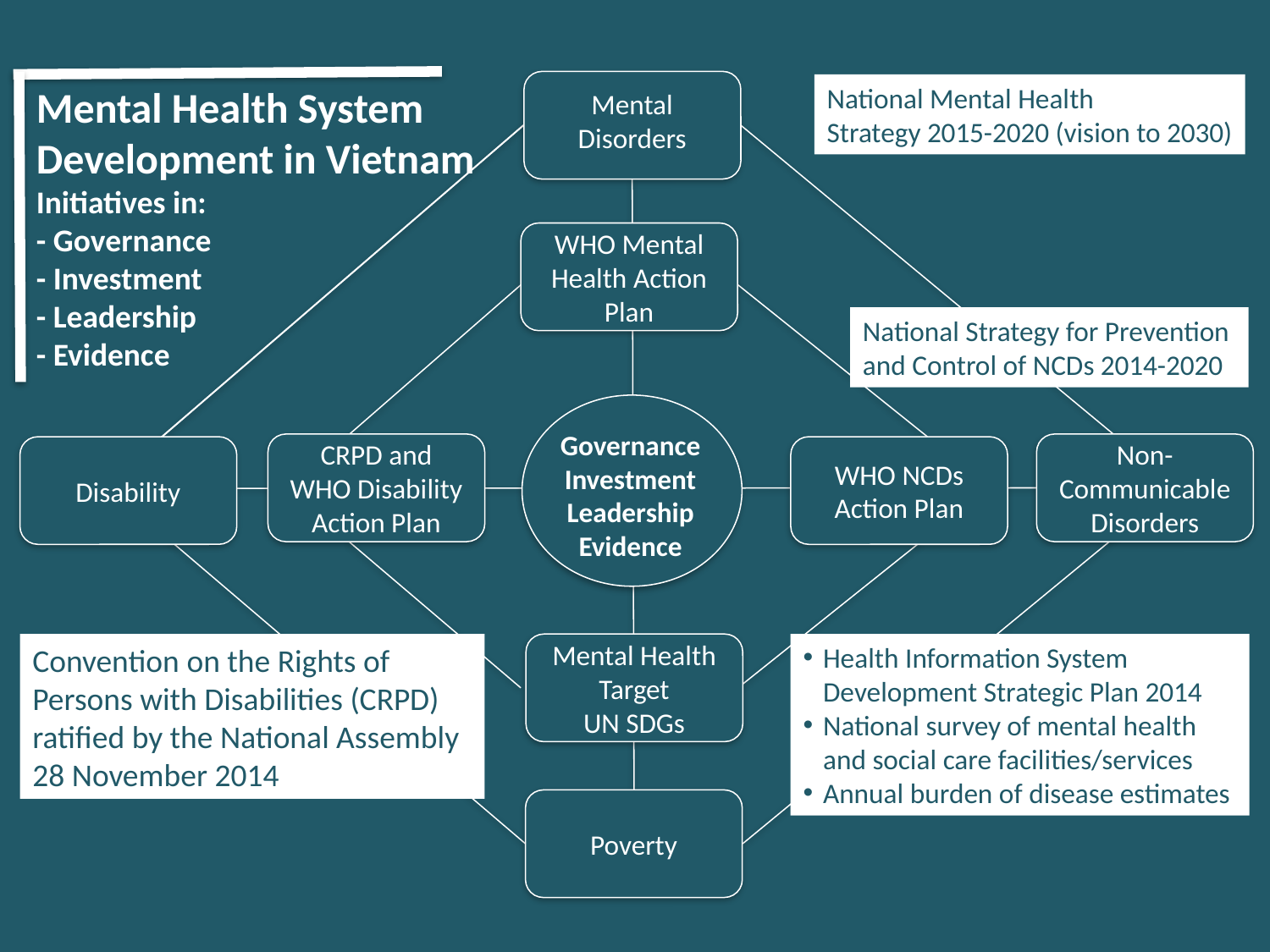

Mental Health System
Development in Vietnam
Initiatives in:
- Governance
- Investment
- Leadership
- Evidence
National Mental Health
Strategy 2015-2020 (vision to 2030)
Mental Disorders
WHO Mental Health Action Plan
National Strategy for Prevention
and Control of NCDs 2014-2020

Governance
Investment
Leadership
Evidence
CRPD and
WHO Disability Action Plan
Non-Communicable
Disorders
Disability
WHO NCDs
Action Plan
Convention on the Rights of Persons with Disabilities (CRPD) ratified by the National Assembly
28 November 2014
Mental Health Target
UN SDGs
Health Information System
Development Strategic Plan 2014
National survey of mental health
and social care facilities/services
Annual burden of disease estimates
Poverty